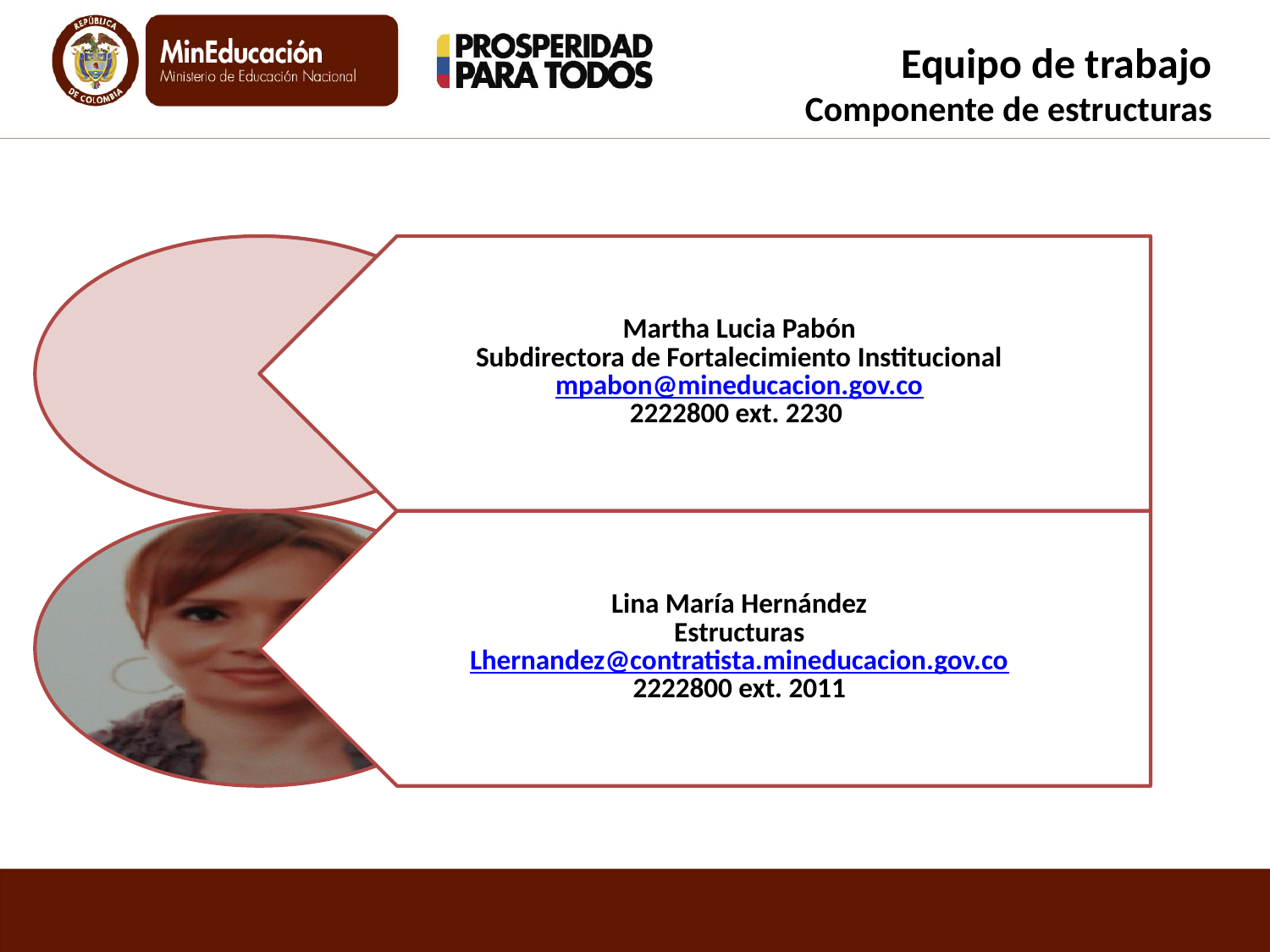

Equipo de trabajo
Componente de estructuras
Martha Lucia Pabón
Subdirectora de Fortalecimiento Institucional
mpabon@mineducacion.gov.co
2222800 ext. 2230
Lina María Hernández
Estructuras
Lhernandez@contratista.mineducacion.gov.co
2222800 ext. 2011